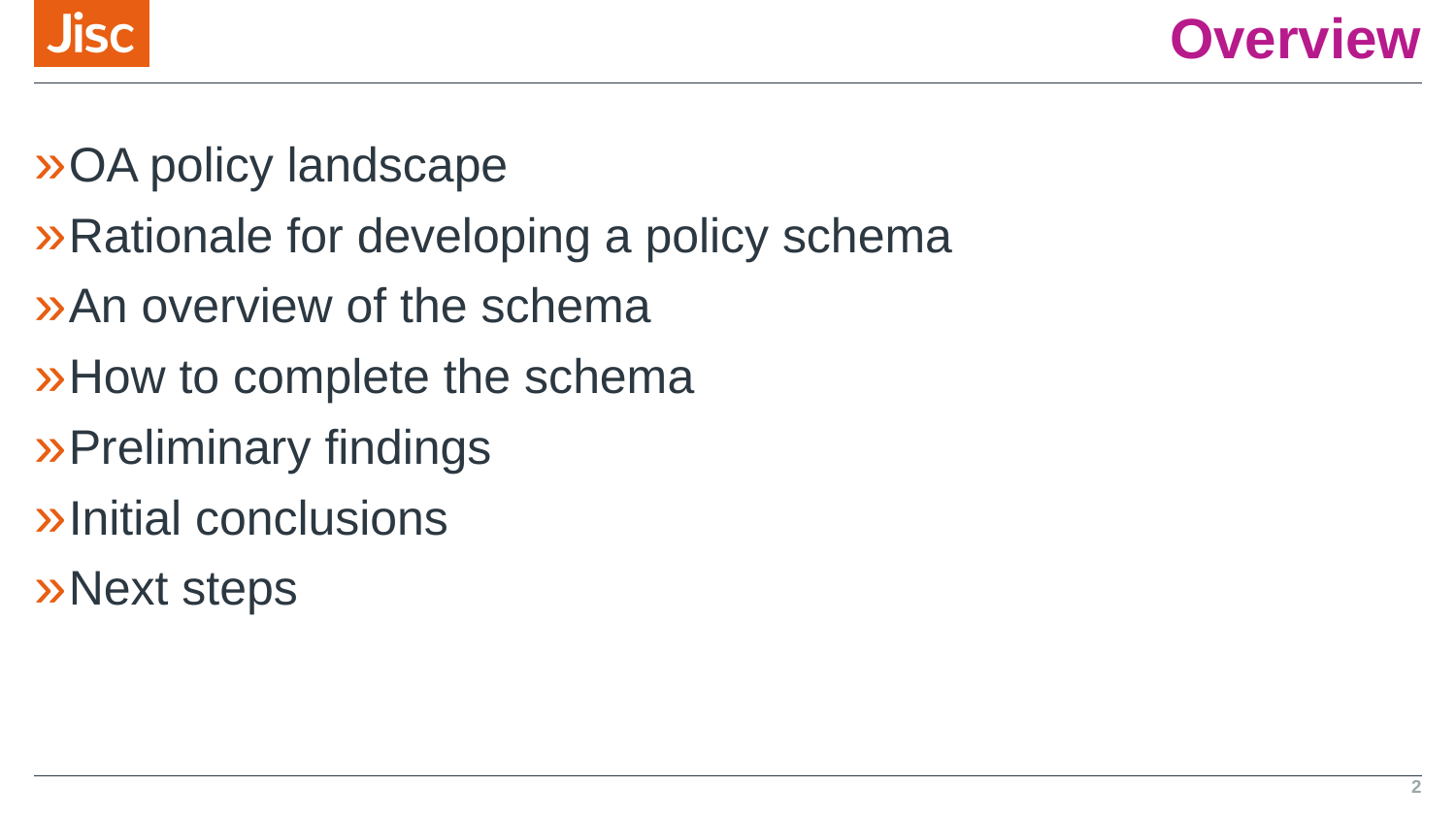

# Overview
OA policy landscape
Rationale for developing a policy schema
An overview of the schema
How to complete the schema
Preliminary findings
Initial conclusions
Next steps

2